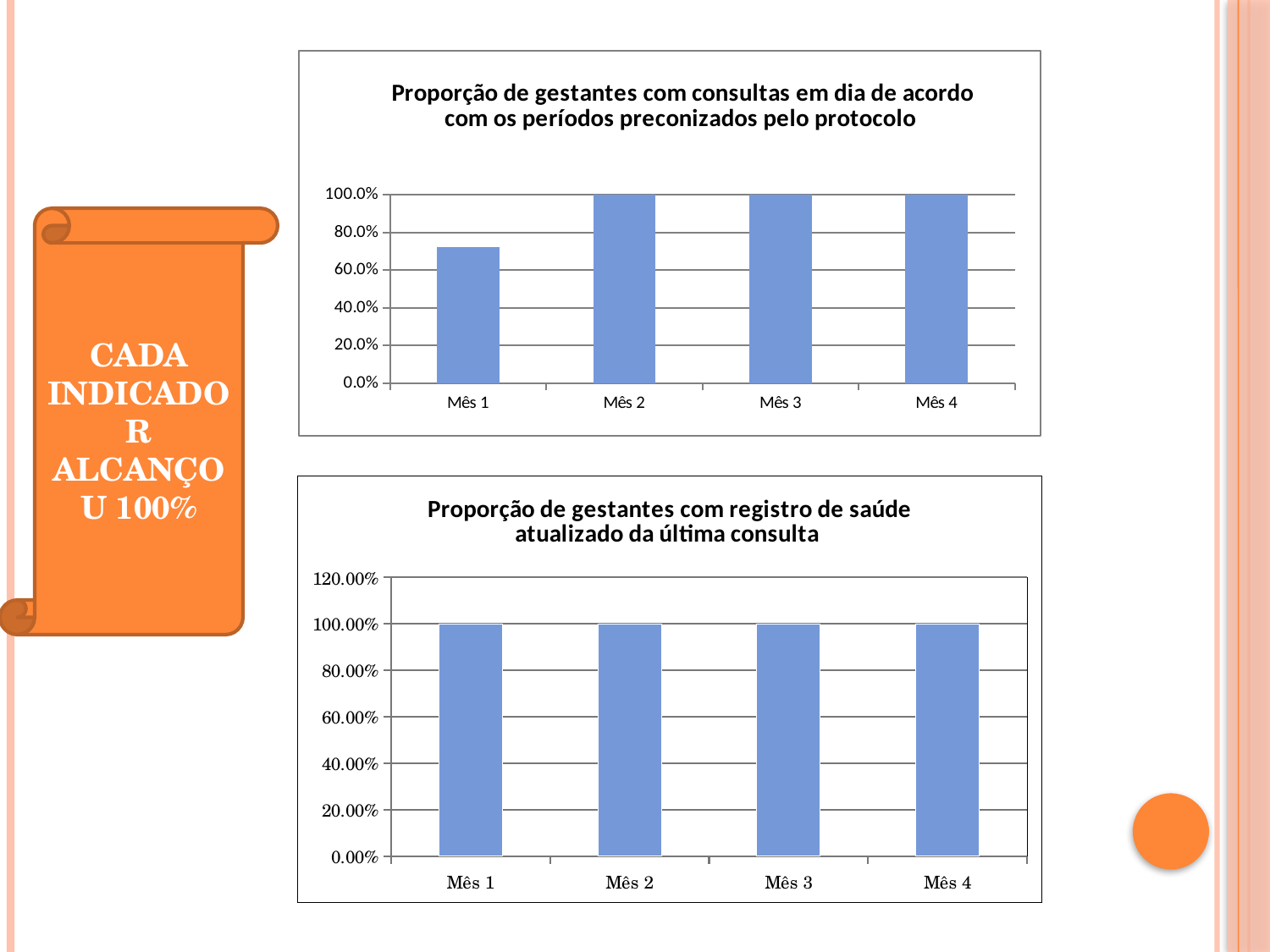

### Chart: Proporção de gestantes com consultas em dia de acordo com os períodos preconizados pelo protocolo

| Category | Proporção de gestantes com consultas em dia de acordo com os períodos preconizados pelo protocolo  |
|---|---|
| Mês 1 | 0.7234042553191496 |
| Mês 2 | 1.0 |
| Mês 3 | 1.0 |
| Mês 4 | 1.0 |
CADA
INDICADOR ALCANÇOU 100%

### Chart: Proporção de gestantes com registro de saúde atualizado da última consulta

| Category | Proporção de gestantes com registro de saúde atualizado da última consulta  |
|---|---|
| Mês 1 | 1.0 |
| Mês 2 | 1.0 |
| Mês 3 | 1.0 |
| Mês 4 | 1.0 |